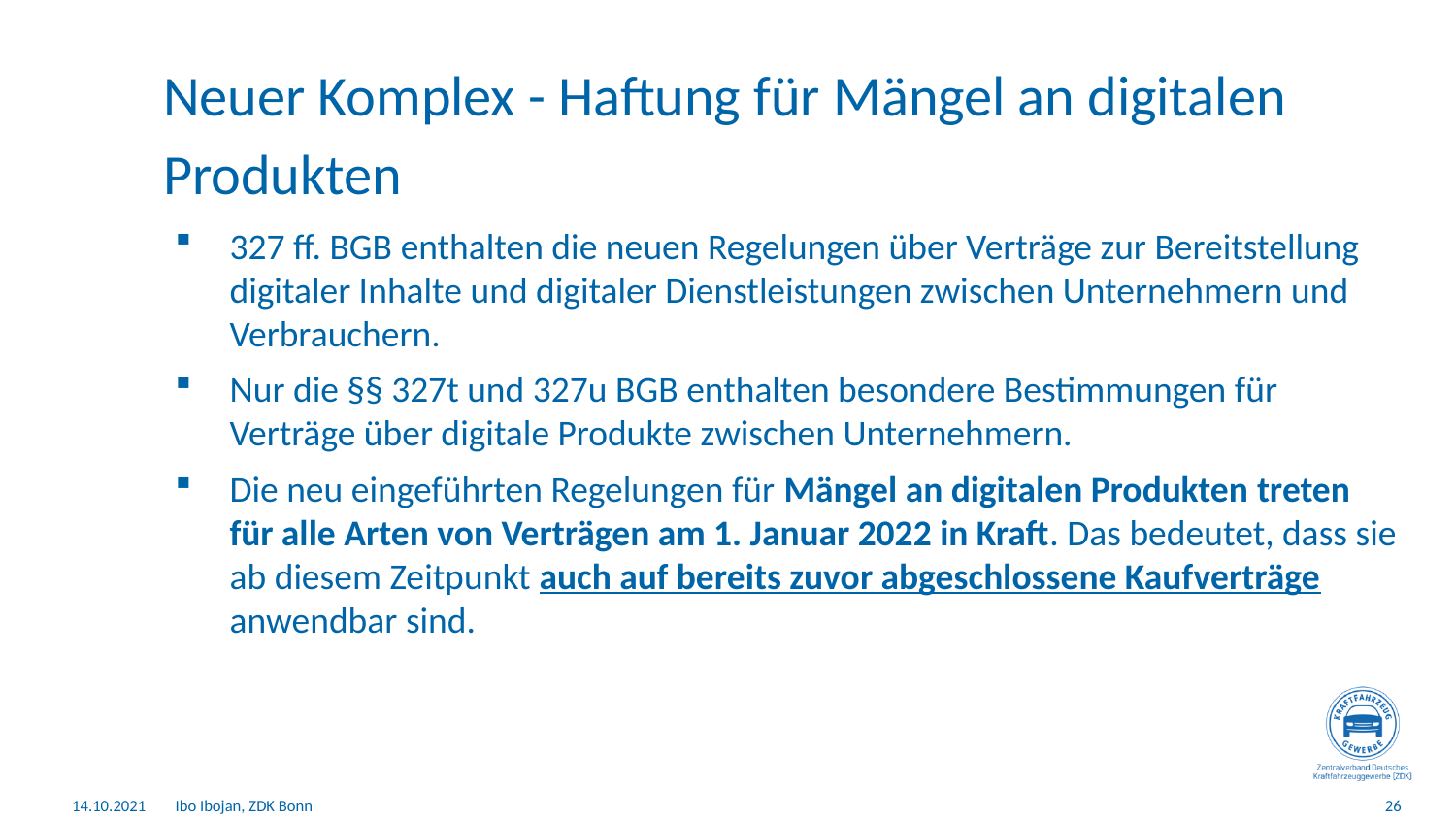

# Neuer Komplex - Haftung für Mängel an digitalen Produkten

327 ff. BGB enthalten die neuen Regelungen über Verträge zur Bereitstellung digitaler Inhalte und digitaler Dienstleistungen zwischen Unternehmern und Verbrauchern.
Nur die §§ 327t und 327u BGB enthalten besondere Bestimmungen für Verträge über digitale Produkte zwischen Unternehmern.
Die neu eingeführten Regelungen für Mängel an digitalen Produkten treten für alle Arten von Verträgen am 1. Januar 2022 in Kraft. Das bedeutet, dass sie ab diesem Zeitpunkt auch auf bereits zuvor abgeschlossene Kaufverträge anwendbar sind.
14.10.2021
Ibo Ibojan, ZDK Bonn
26